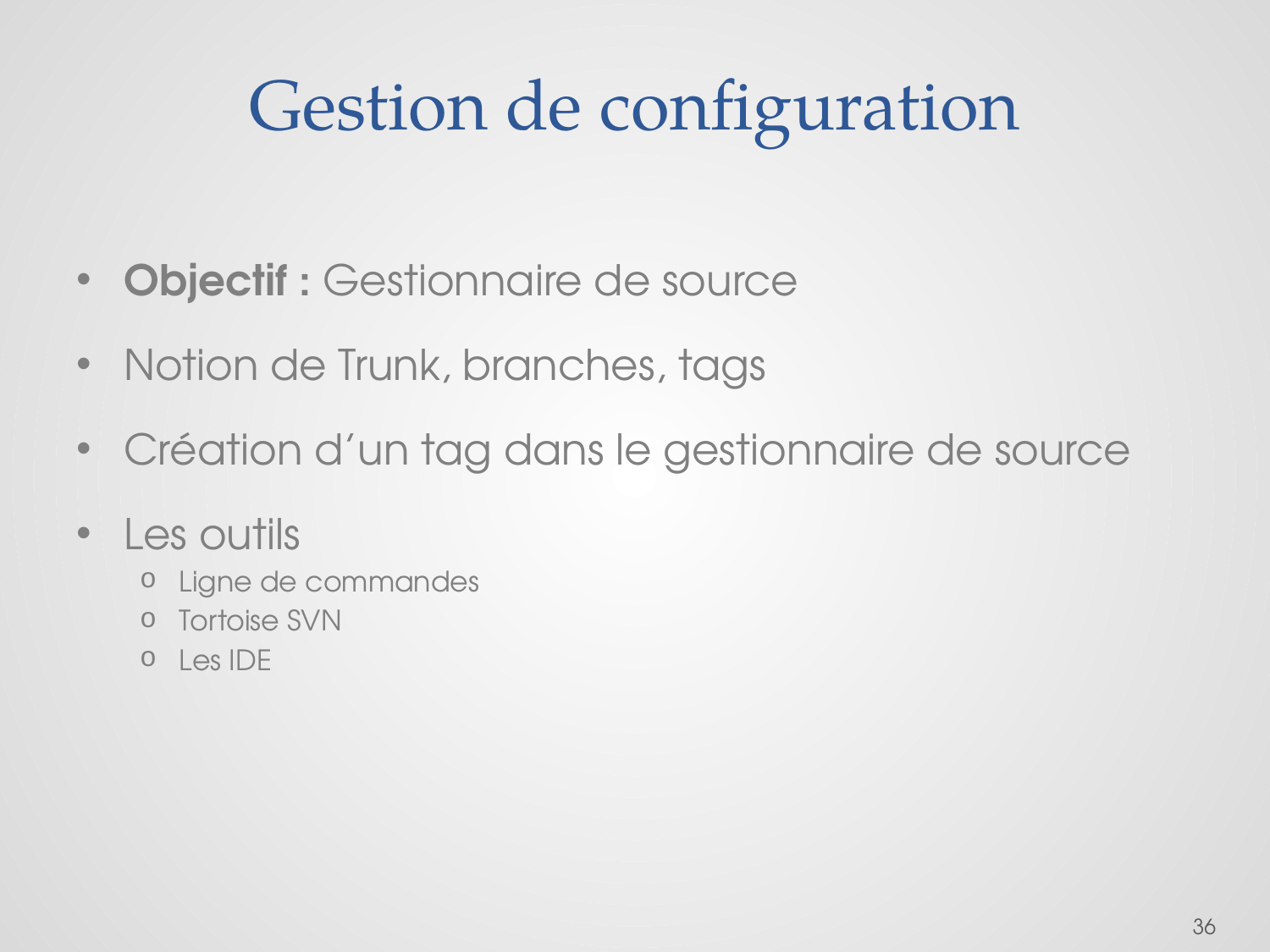

# Gestion de configuration
Objectif : Gestionnaire de source
Notion de Trunk, branches, tags
Création d’un tag dans le gestionnaire de source
Les outils
Ligne de commandes
Tortoise SVN
Les IDE

36